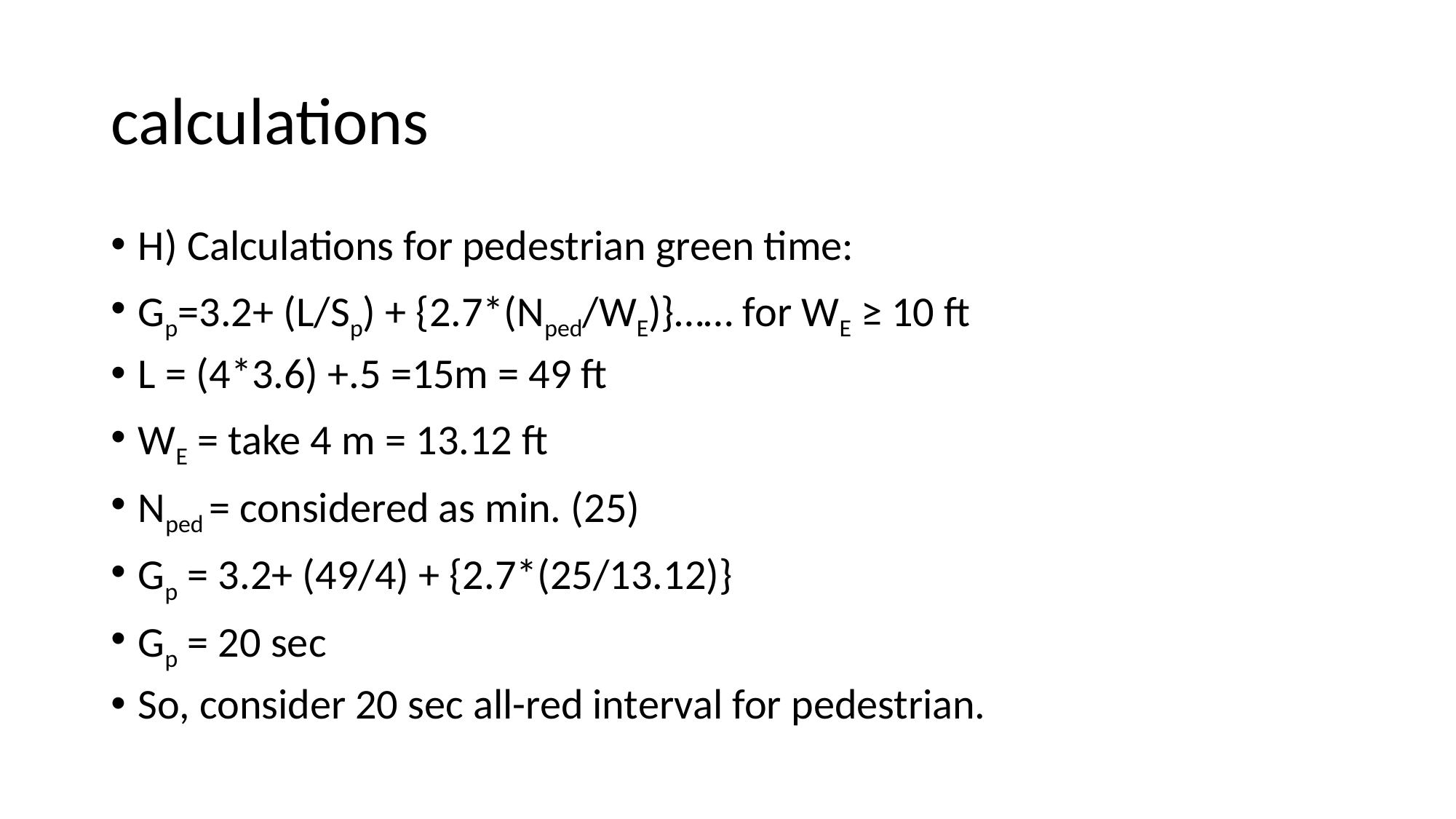

# calculations
H) Calculations for pedestrian green time:
Gp=3.2+ (L/Sp) + {2.7*(Nped/WE)}…… for WE ≥ 10 ft
L = (4*3.6) +.5 =15m = 49 ft
WE = take 4 m = 13.12 ft
Nped = considered as min. (25)
Gp = 3.2+ (49/4) + {2.7*(25/13.12)}
Gp = 20 sec
So, consider 20 sec all-red interval for pedestrian.